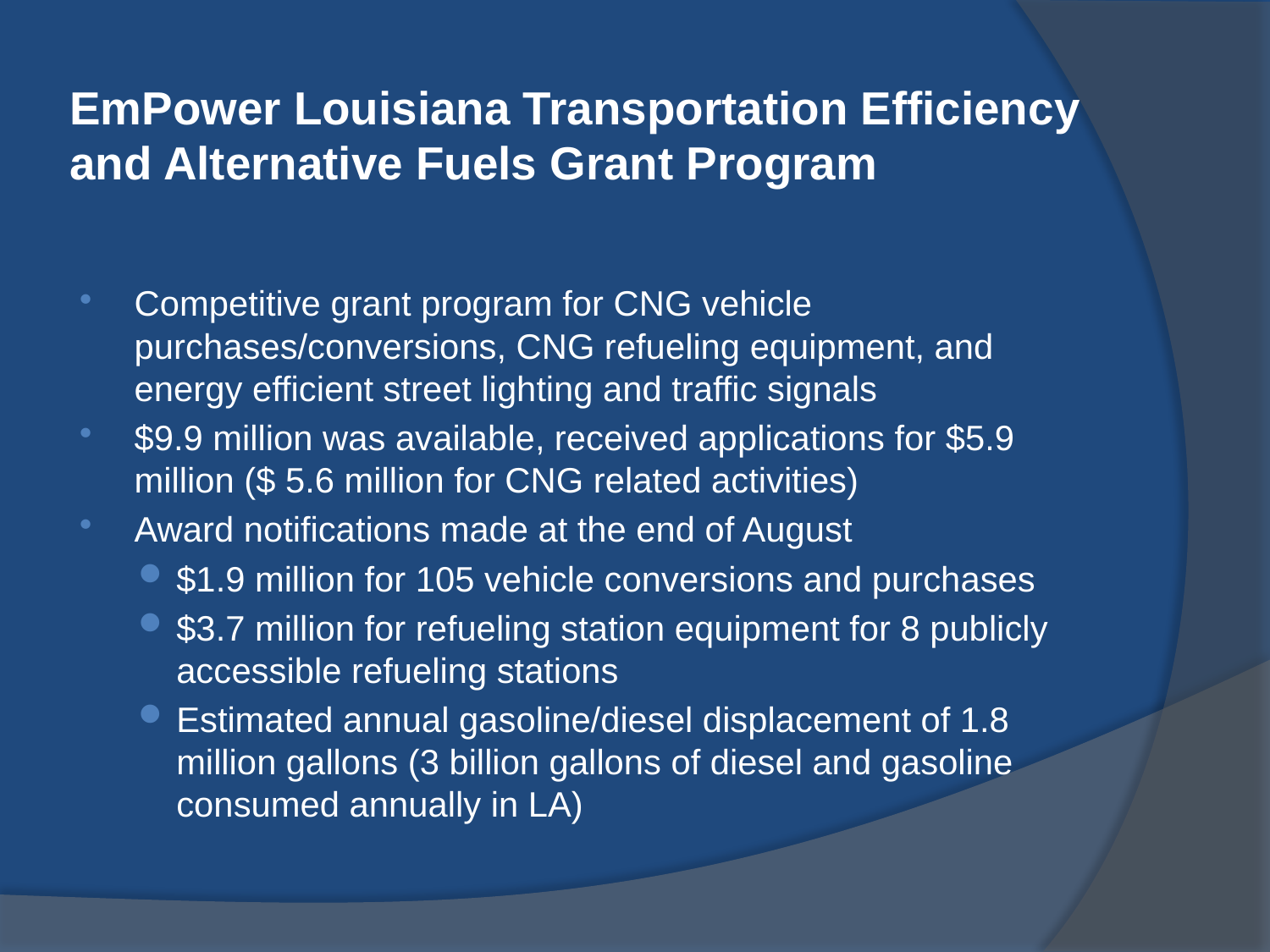

# EmPower Louisiana Transportation Efficiency and Alternative Fuels Grant Program
Competitive grant program for CNG vehicle purchases/conversions, CNG refueling equipment, and energy efficient street lighting and traffic signals
$9.9 million was available, received applications for $5.9 million ($ 5.6 million for CNG related activities)
Award notifications made at the end of August
$1.9 million for 105 vehicle conversions and purchases
$3.7 million for refueling station equipment for 8 publicly accessible refueling stations
Estimated annual gasoline/diesel displacement of 1.8 million gallons (3 billion gallons of diesel and gasoline consumed annually in LA)